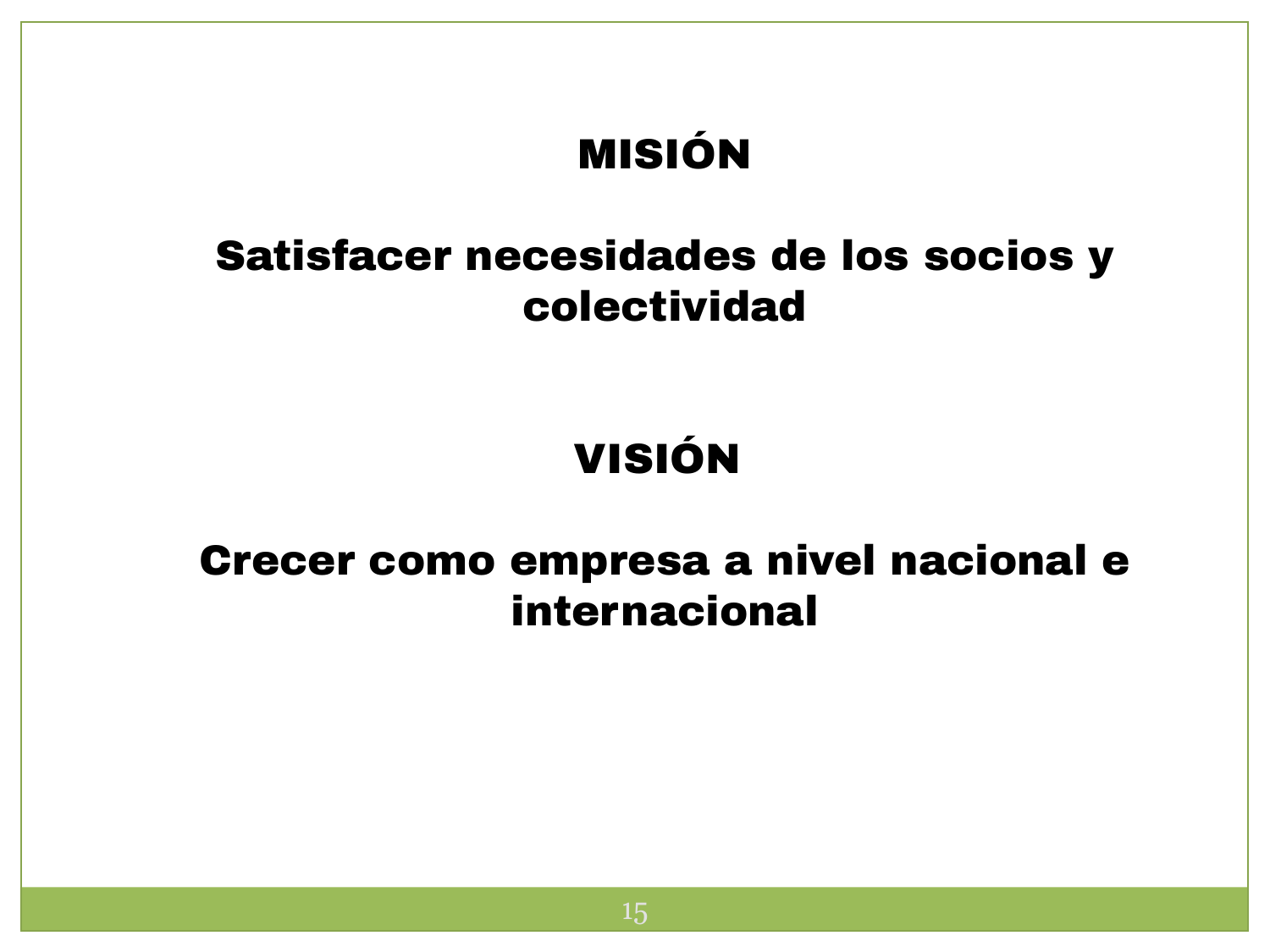

MISIÓN

Satisfacer necesidades de los socios y colectividad

VISIÓN

Crecer como empresa a nivel nacional e internacional
15